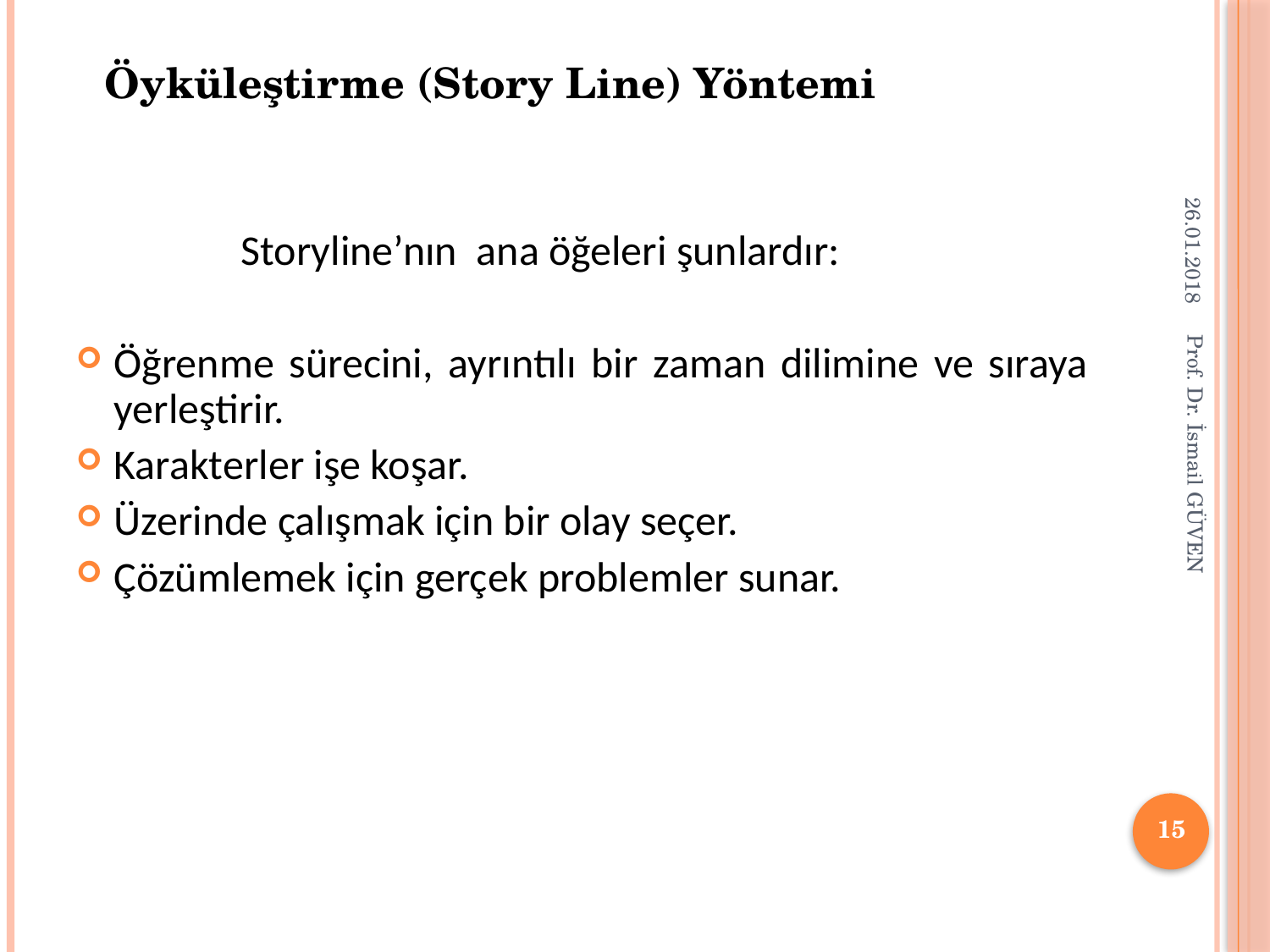

Öyküleştirme (Story Line) Yöntemi
26.01.2018
		Storyline’nın  ana öğeleri şunlardır:

Öğrenme sürecini, ayrıntılı bir zaman dilimine ve sıraya yerleştirir.
Karakterler işe koşar.
Üzerinde çalışmak için bir olay seçer.
Çözümlemek için gerçek problemler sunar.

Prof. Dr. İsmail GÜVEN
15